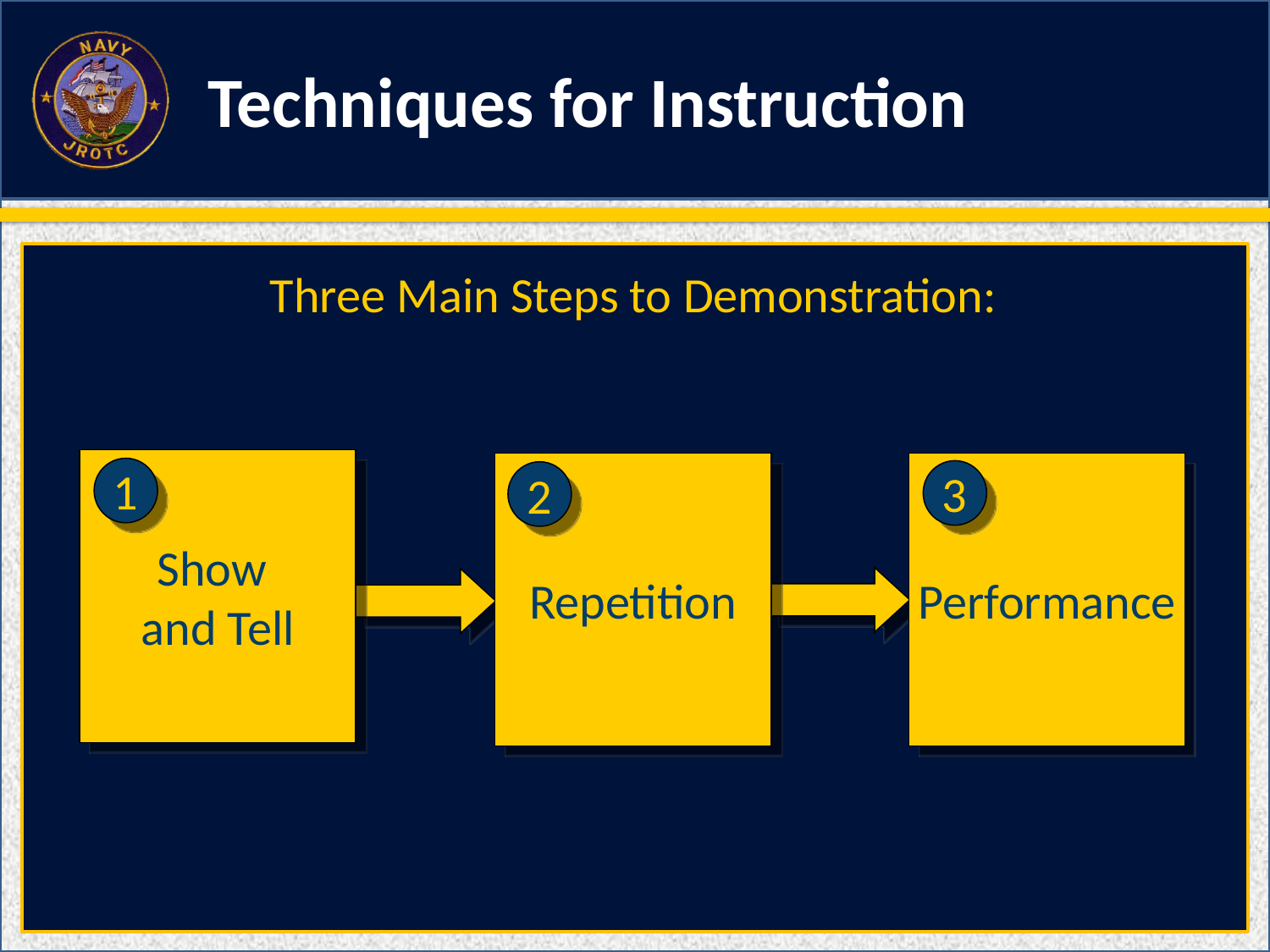

Techniques for Instruction
Three Main Steps to Demonstration:
Show
and Tell
Repetition
Performance
1
3
2